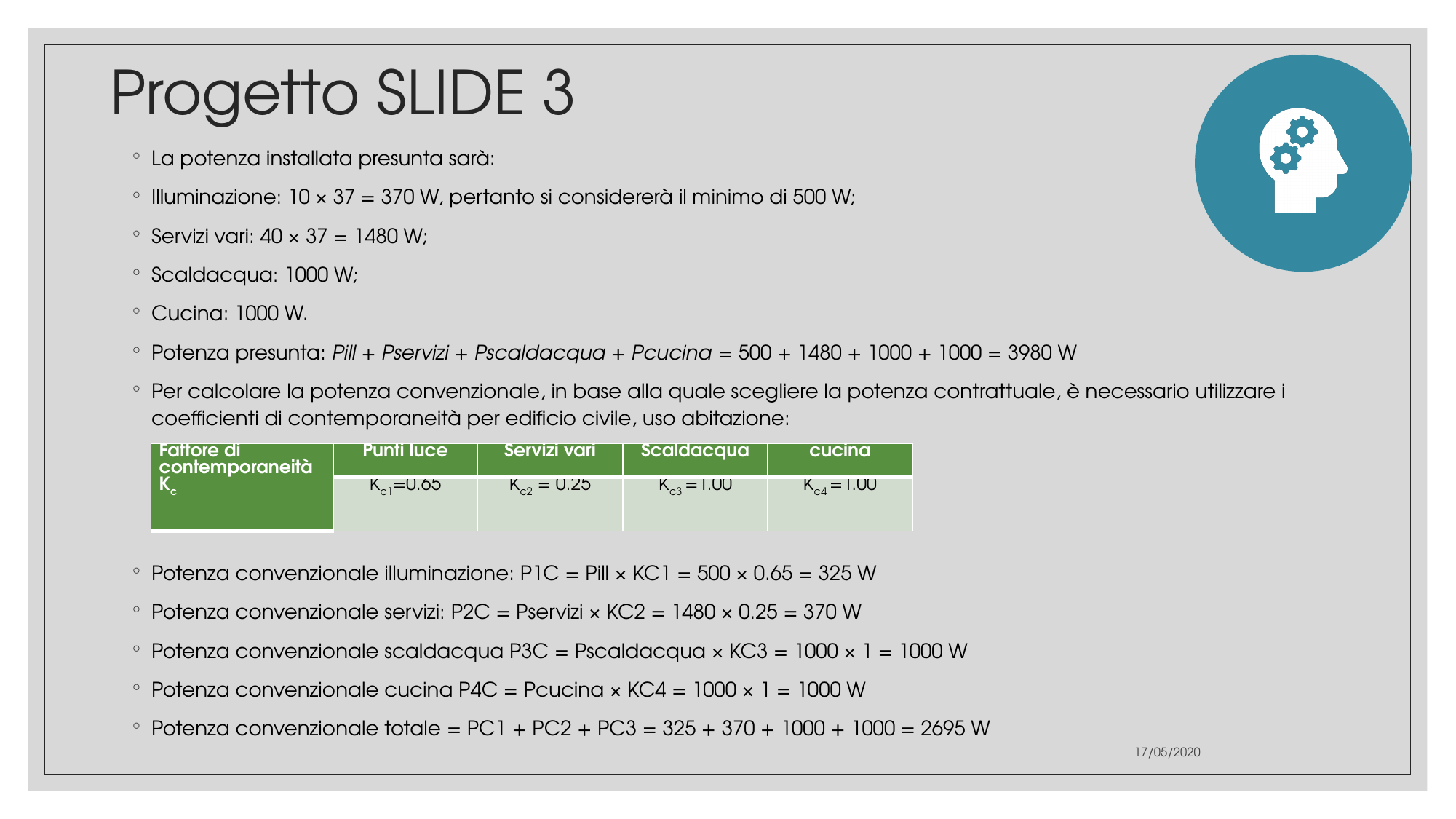

# Progetto SLIDE 3

La potenza installata presunta sarà:
Illuminazione: 10 × 37 = 370 W, pertanto si considererà il minimo di 500 W;
Servizi vari: 40 × 37 = 1480 W;
Scaldacqua: 1000 W;
Cucina: 1000 W.
Potenza presunta: Pill + Pservizi + Pscaldacqua + Pcucina = 500 + 1480 + 1000 + 1000 = 3980 W
Per calcolare la potenza convenzionale, in base alla quale scegliere la potenza contrattuale, è necessario utilizzare i coefficienti di contemporaneità per edificio civile, uso abitazione:

Potenza convenzionale illuminazione: P1C = Pill × KC1 = 500 × 0.65 = 325 W
Potenza convenzionale servizi: P2C = Pservizi × KC2 = 1480 × 0.25 = 370 W
Potenza convenzionale scaldacqua P3C = Pscaldacqua × KC3 = 1000 × 1 = 1000 W
Potenza convenzionale cucina P4C = Pcucina × KC4 = 1000 × 1 = 1000 W
Potenza convenzionale totale = PC1 + PC2 + PC3 = 325 + 370 + 1000 + 1000 = 2695 W

| Fattore di contemporaneità Kc | Punti luce | Servizi vari | Scaldacqua | cucina |
| --- | --- | --- | --- | --- |
|  | Kc1=0.65 | Kc2 = 0.25 | Kc3 =1.00 | Kc4 =1.00 |
17/05/2020